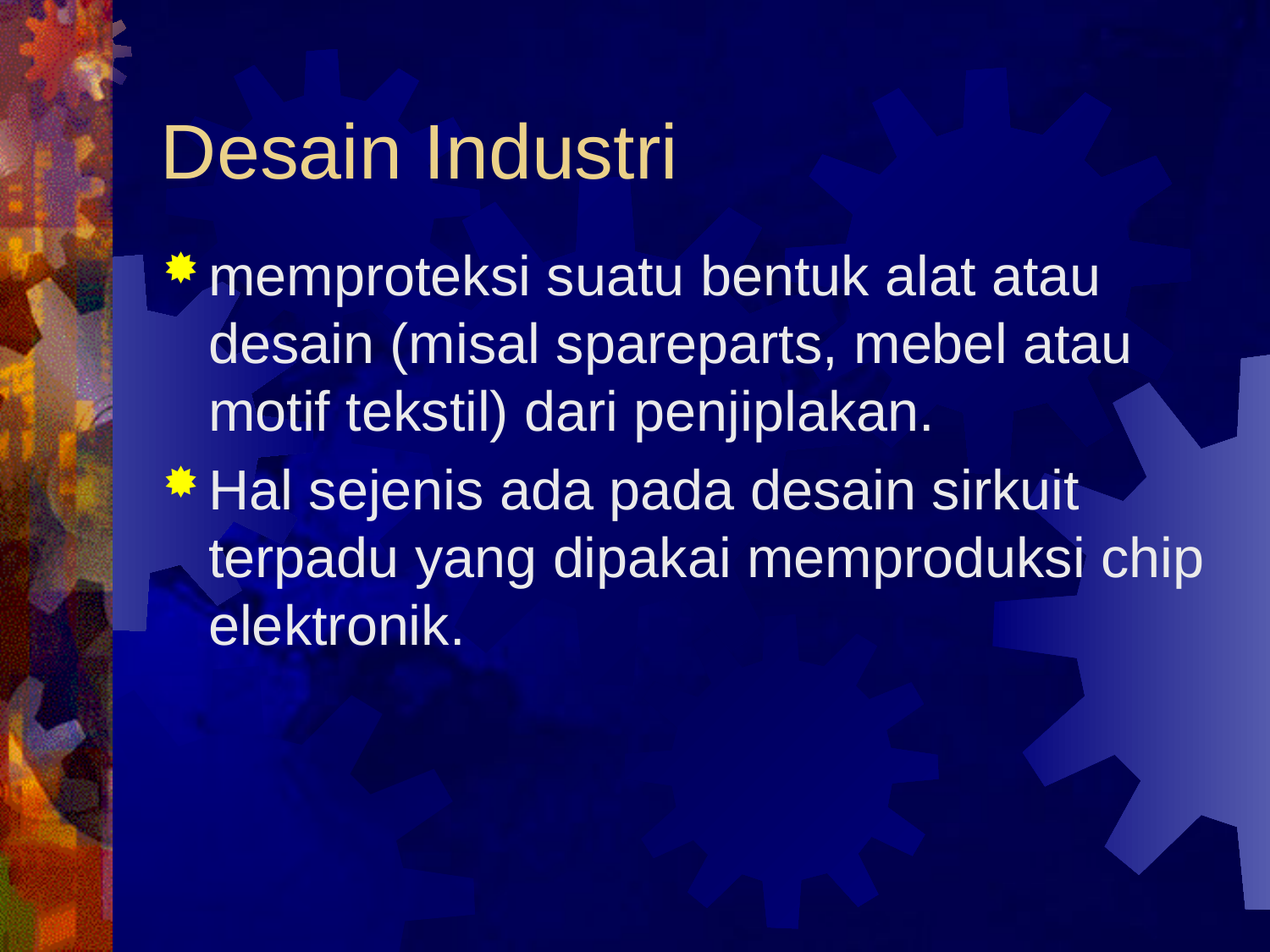

# Desain Industri
memproteksi suatu bentuk alat atau desain (misal spareparts, mebel atau motif tekstil) dari penjiplakan.
Hal sejenis ada pada desain sirkuit terpadu yang dipakai memproduksi chip elektronik.